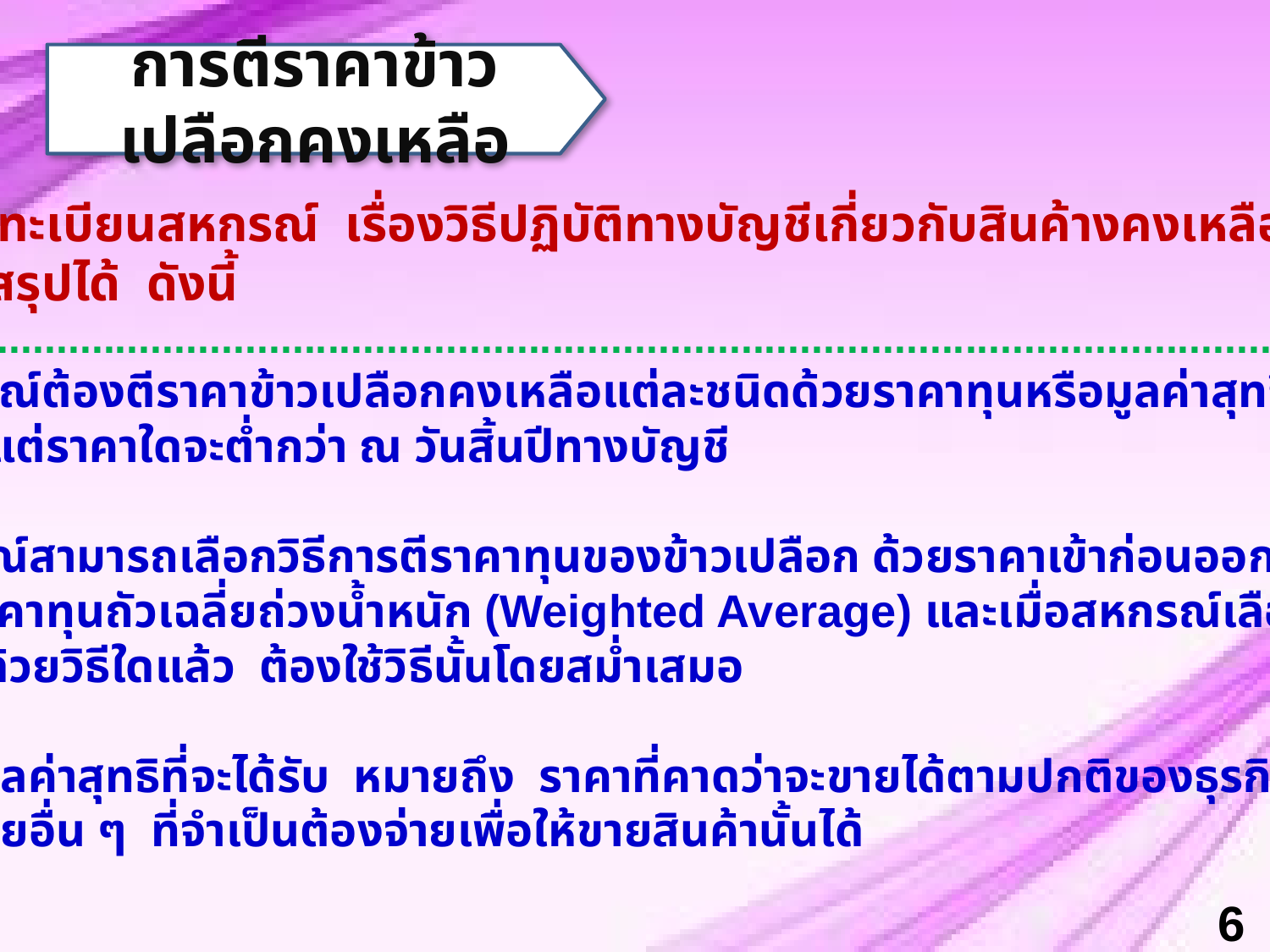

การตีราคาข้าวเปลือกคงเหลือ
คำแนะนำนายทะเบียนสหกรณ์  เรื่องวิธีปฏิบัติทางบัญชีเกี่ยวกับสินค้างคงเหลือ
พ.ศ.  2547  สรุปได้  ดังนี้
.....................................................................................................................................................
        1.  สหกรณ์ต้องตีราคาข้าวเปลือกคงเหลือแต่ละชนิดด้วยราคาทุนหรือมูลค่าสุทธิ
ที่จะได้รับ แล้วแต่ราคาใดจะต่ำกว่า ณ วันสิ้นปีทางบัญชี

        2. สหกรณ์สามารถเลือกวิธีการตีราคาทุนของข้าวเปลือก ด้วยราคาเข้าก่อนออกก่อน
(FIFO) หรือราคาทุนถัวเฉลี่ยถ่วงน้ำหนัก (Weighted Average) และเมื่อสหกรณ์เลือกใช้วิธี
การตีราคาทุนด้วยวิธีใดแล้ว  ต้องใช้วิธีนั้นโดยสม่ำเสมอ

        3. ราคามูลค่าสุทธิที่จะได้รับ  หมายถึง  ราคาที่คาดว่าจะขายได้ตามปกติของธุรกิจ
หักด้วยค่าใช้จ่ายอื่น ๆ  ที่จำเป็นต้องจ่ายเพื่อให้ขายสินค้านั้นได้
68